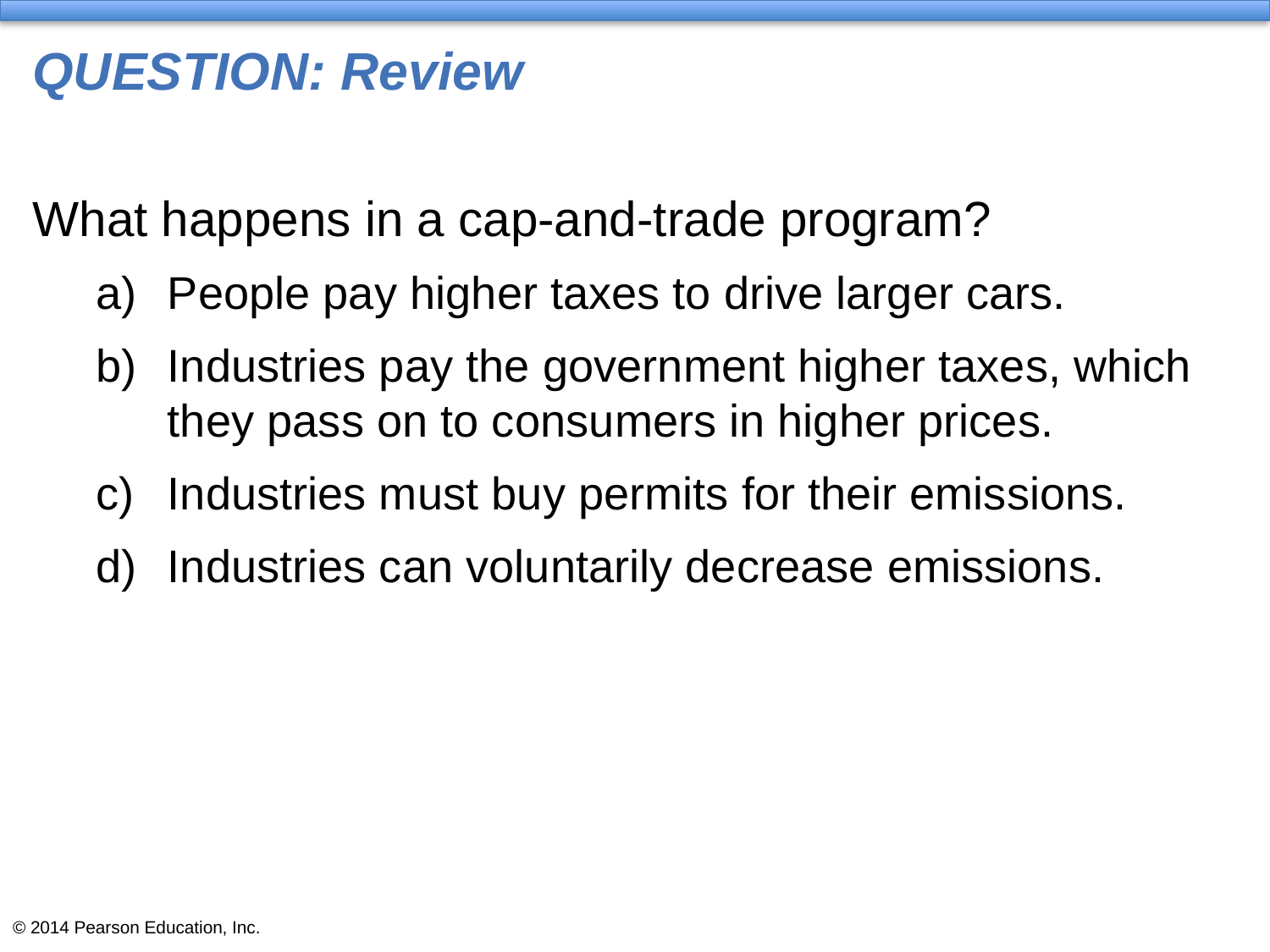

# QUESTION: Review
What happens in a cap-and-trade program?
People pay higher taxes to drive larger cars.
Industries pay the government higher taxes, which they pass on to consumers in higher prices.
Industries must buy permits for their emissions.
Industries can voluntarily decrease emissions.